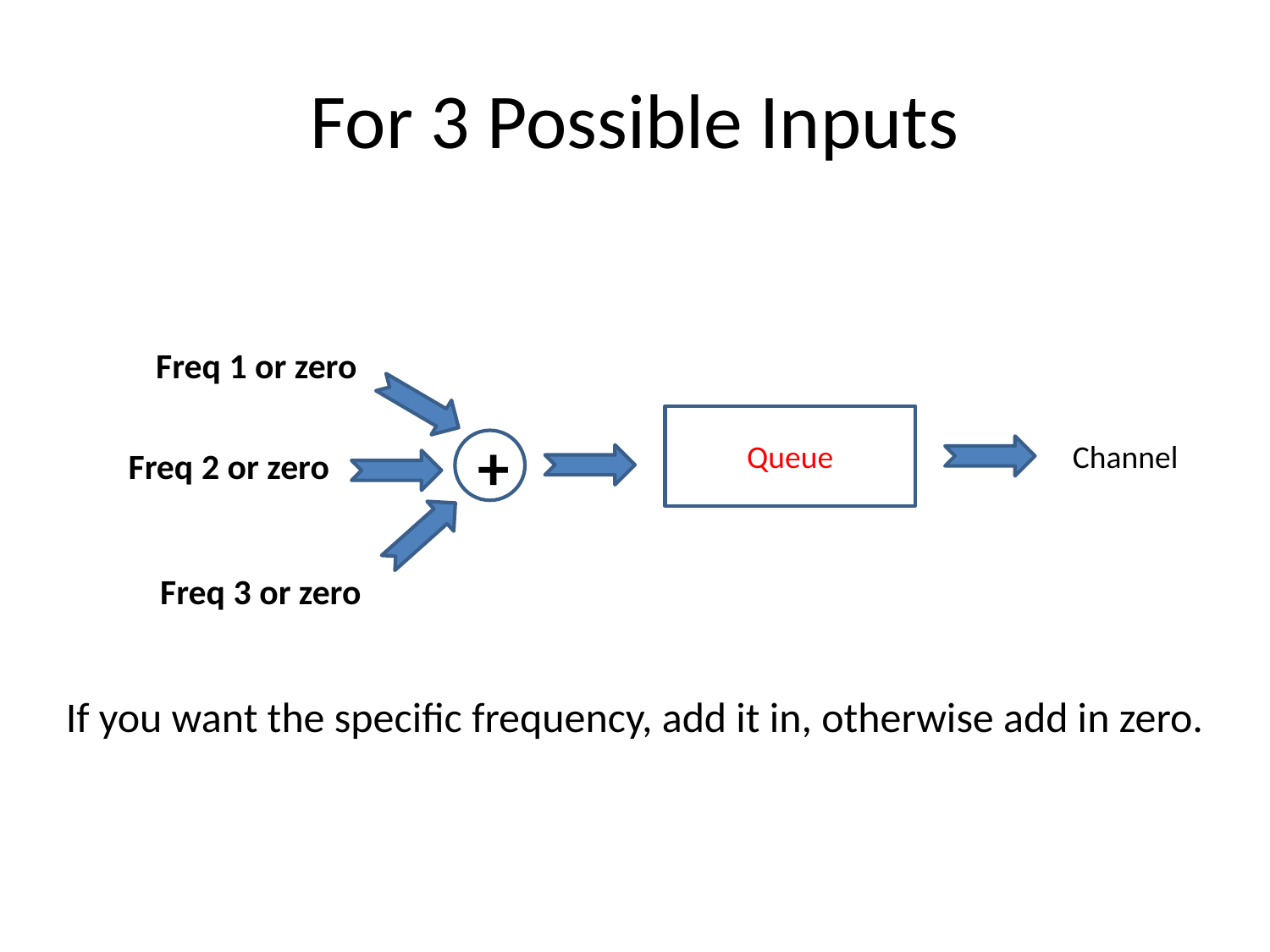

# For 3 Possible Inputs
Freq 1 or zero

Queue
+
Channel

Freq 2 or zero

Freq 3 or zero
If you want the specific frequency, add it in, otherwise add in zero.